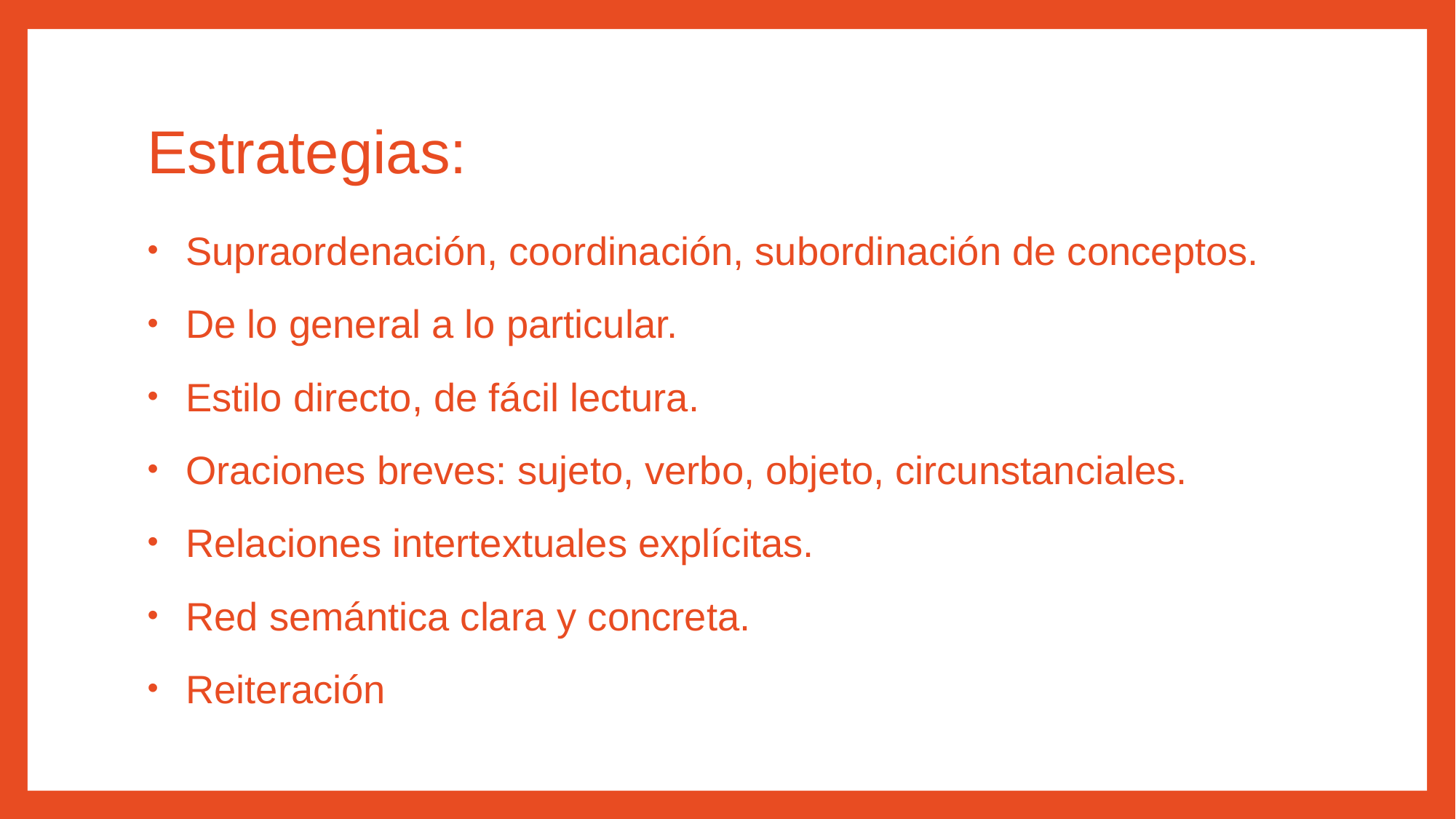

# Estrategias:
Supraordenación, coordinación, subordinación de conceptos.
De lo general a lo particular.
Estilo directo, de fácil lectura.
Oraciones breves: sujeto, verbo, objeto, circunstanciales.
Relaciones intertextuales explícitas.
Red semántica clara y concreta.
Reiteración